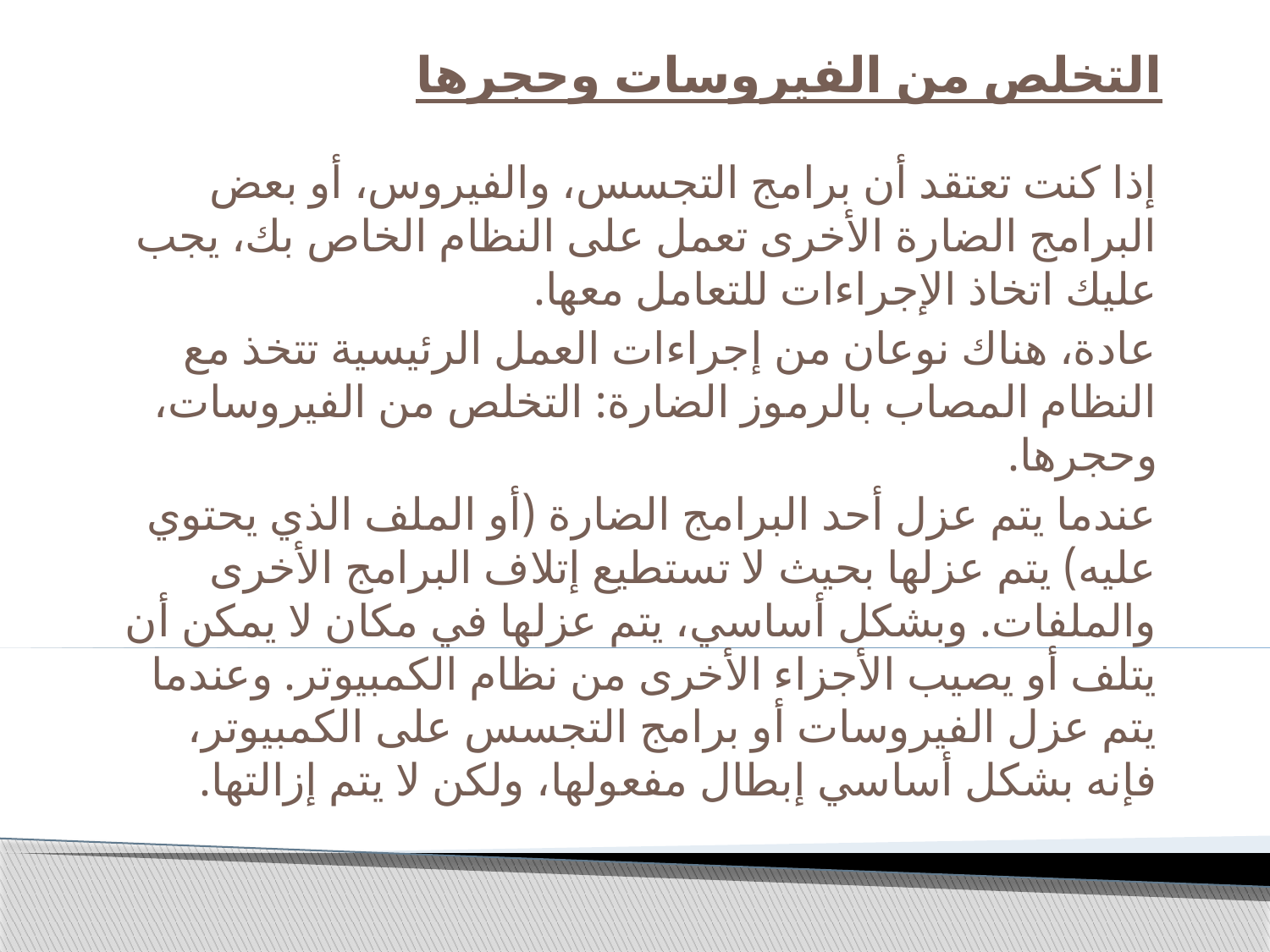

# التخلص من الفيروسات وحجرها
إذا كنت تعتقد أن برامج التجسس، والفيروس، أو بعض البرامج الضارة الأخرى تعمل على النظام الخاص بك، يجب عليك اتخاذ الإجراءات للتعامل معها.
عادة، هناك نوعان من إجراءات العمل الرئيسية تتخذ مع النظام المصاب بالرموز الضارة: التخلص من الفيروسات، وحجرها.
عندما يتم عزل أحد البرامج الضارة (أو الملف الذي يحتوي عليه) يتم عزلها بحيث لا تستطيع إتلاف البرامج الأخرى والملفات. وبشكل أساسي، يتم عزلها في مكان لا يمكن أن يتلف أو يصيب الأجزاء الأخرى من نظام الكمبيوتر. وعندما يتم عزل الفيروسات أو برامج التجسس على الكمبيوتر، فإنه بشكل أساسي إبطال مفعولها، ولكن لا يتم إزالتها.